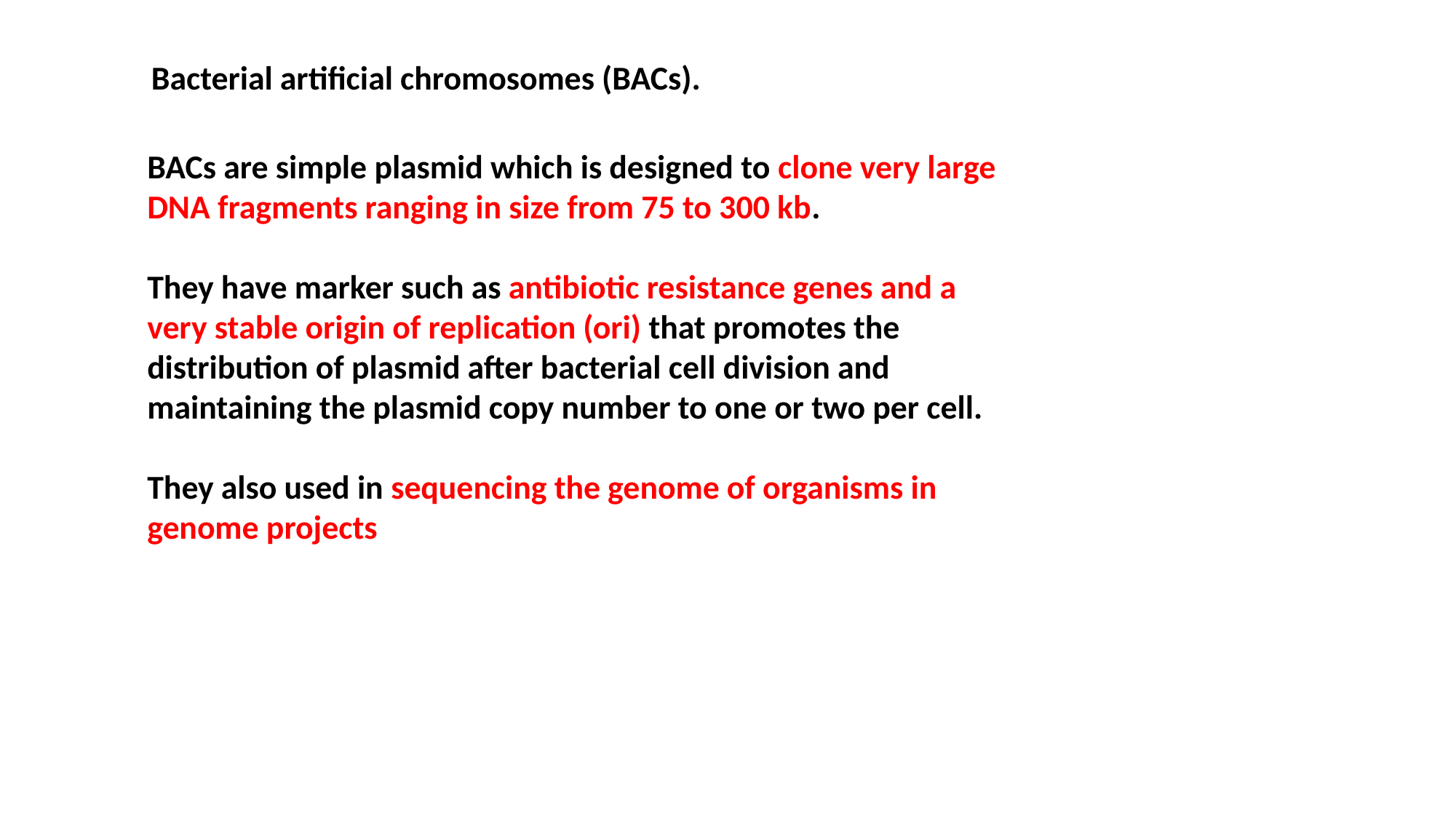

Bacterial artificial chromosomes (BACs).
BACs are simple plasmid which is designed to clone very large DNA fragments ranging in size from 75 to 300 kb.

They have marker such as antibiotic resistance genes and a very stable origin of replication (ori) that promotes the distribution of plasmid after bacterial cell division and maintaining the plasmid copy number to one or two per cell.

They also used in sequencing the genome of organisms in genome projects